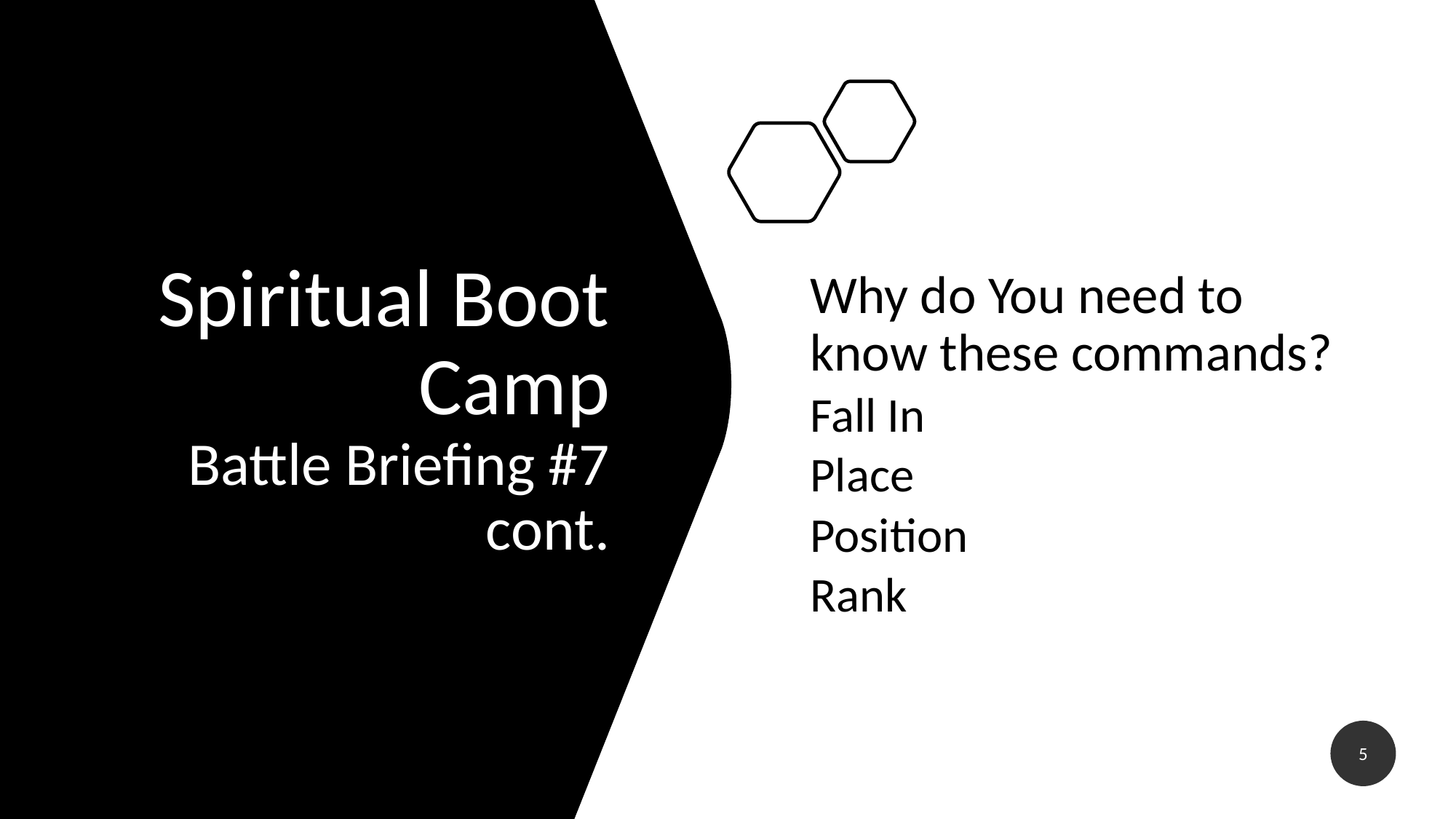

# Spiritual Boot Camp Battle Briefing #7 cont.
Why do You need to know these commands?
Fall In
Place
Position
Rank

5